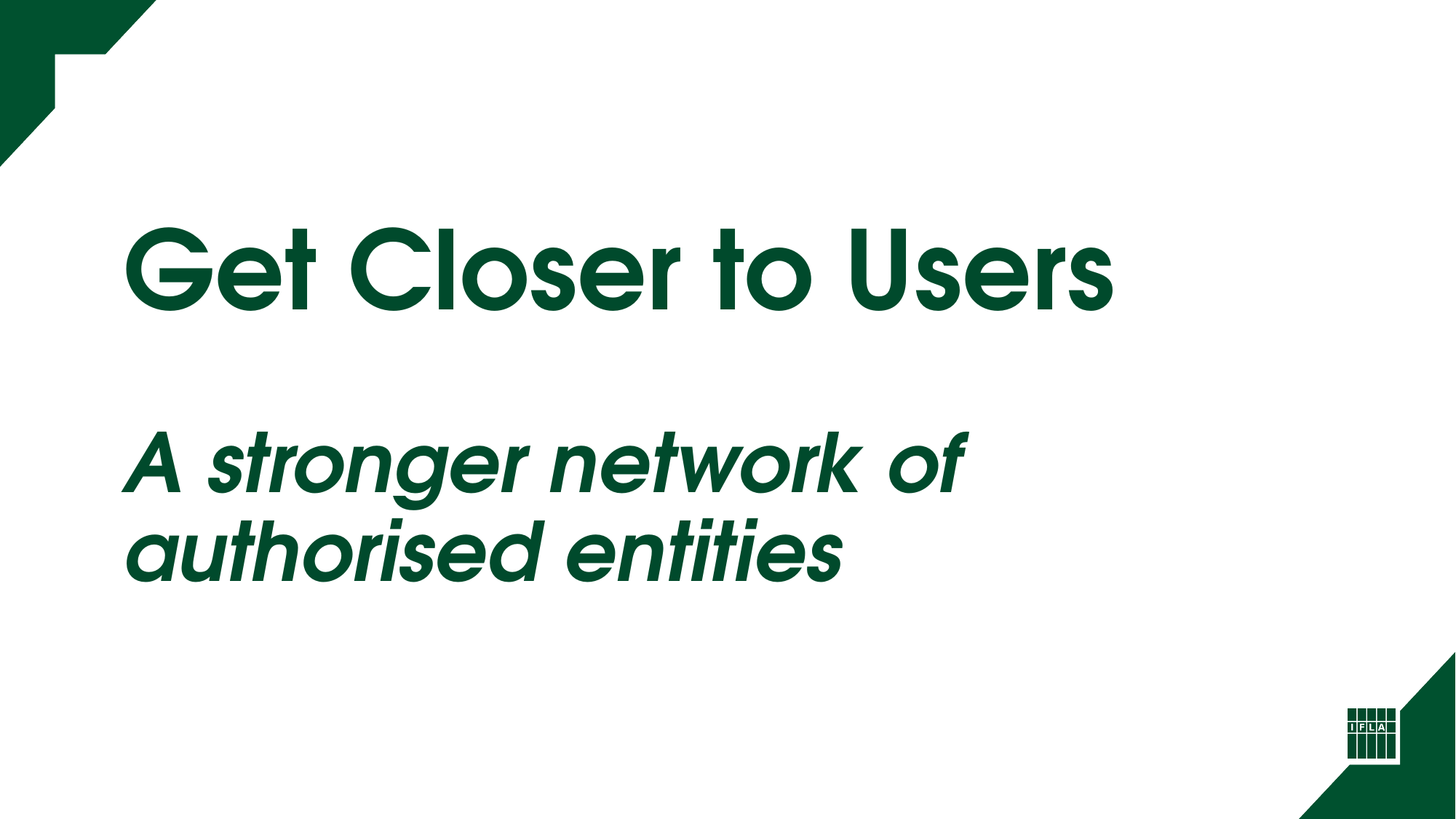

# Get Closer to Users A stronger network of authorised entities